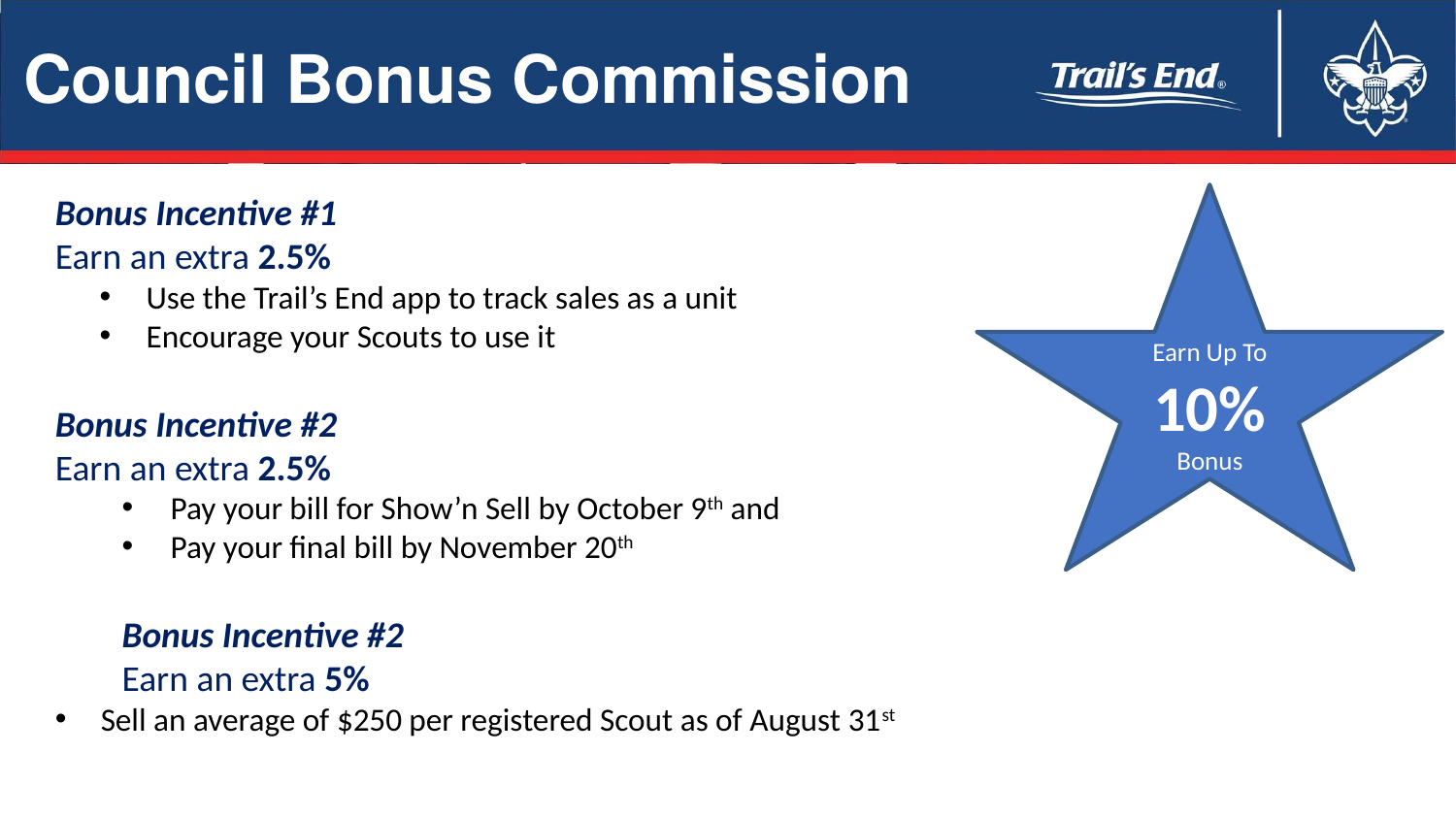

Council Bonus Commission
Bonus Incentive #1
Earn an extra 2.5%
Use the Trail’s End app to track sales as a unit
Encourage your Scouts to use it

Bonus Incentive #2
Earn an extra 2.5%
Pay your bill for Show’n Sell by October 9th and
Pay your final bill by November 20th

Bonus Incentive #2
Earn an extra 5%
Sell an average of $250 per registered Scout as of August 31st

Earn Up To
10%
Bonus
22